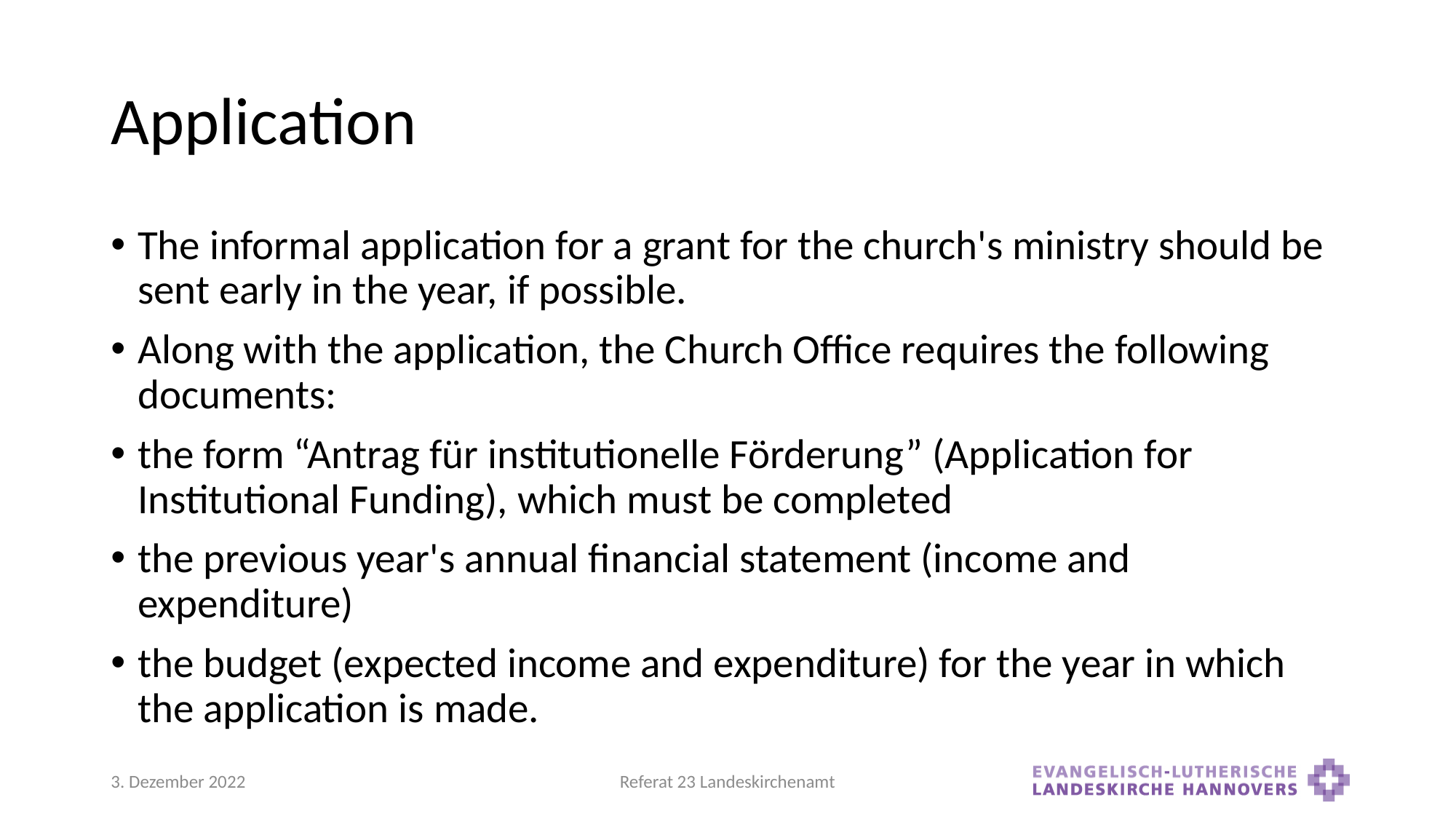

# Application
The informal application for a grant for the church's ministry should be sent early in the year, if possible.
Along with the application, the Church Office requires the following documents:
the form “Antrag für institutionelle Förderung” (Application for Institutional Funding), which must be completed
the previous year's annual financial statement (income and expenditure)
the budget (expected income and expenditure) for the year in which the application is made.

3. Dezember 2022
Referat 23 Landeskirchenamt